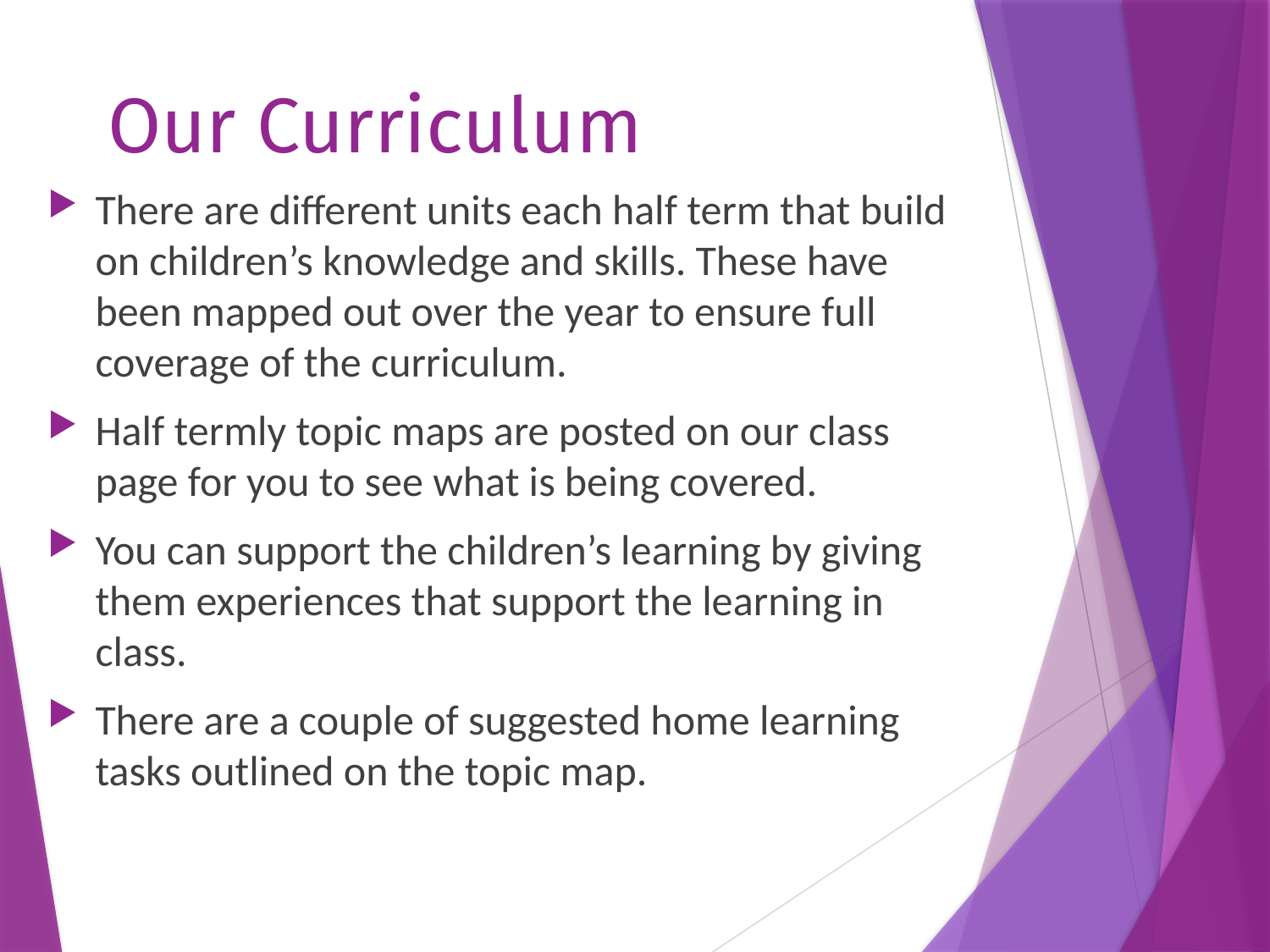

Our Curriculum
There are different units each half term that build on children’s knowledge and skills. These have been mapped out over the year to ensure full coverage of the curriculum.
Half termly topic maps are posted on our class page for you to see what is being covered.
You can support the children’s learning by giving them experiences that support the learning in class.
There are a couple of suggested home learning tasks outlined on the topic map.